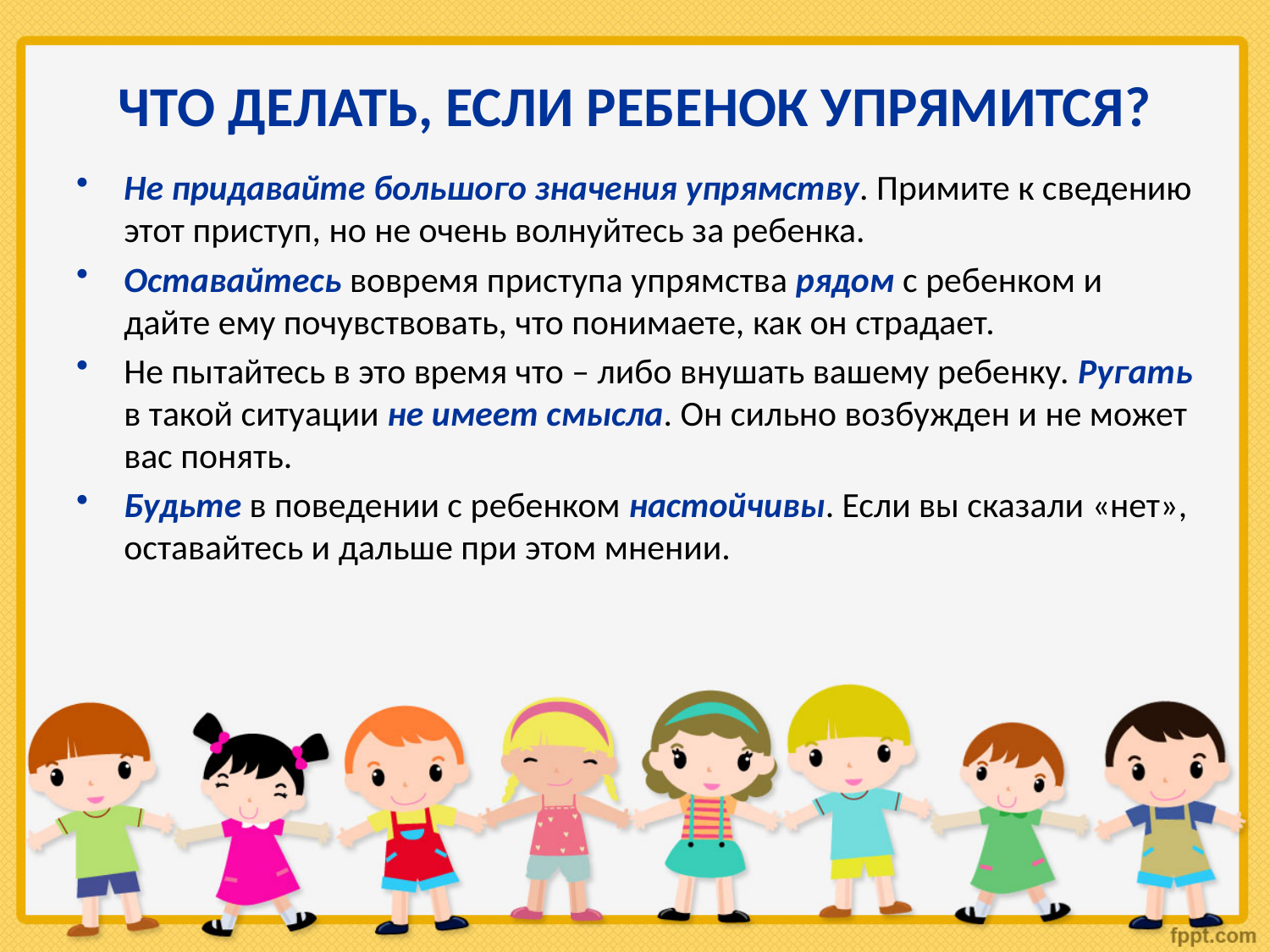

# ЧТО ДЕЛАТЬ, ЕСЛИ РЕБЕНОК УПРЯМИТСЯ?
Не придавайте большого значения упрямству. Примите к сведению этот приступ, но не очень волнуйтесь за ребенка.
Оставайтесь вовремя приступа упрямства рядом с ребенком и дайте ему почувствовать, что понимаете, как он страдает.
Не пытайтесь в это время что – либо внушать вашему ребенку. Ругать в такой ситуации не имеет смысла. Он сильно возбужден и не может вас понять.
Будьте в поведении с ребенком настойчивы. Если вы сказали «нет», оставайтесь и дальше при этом мнении.